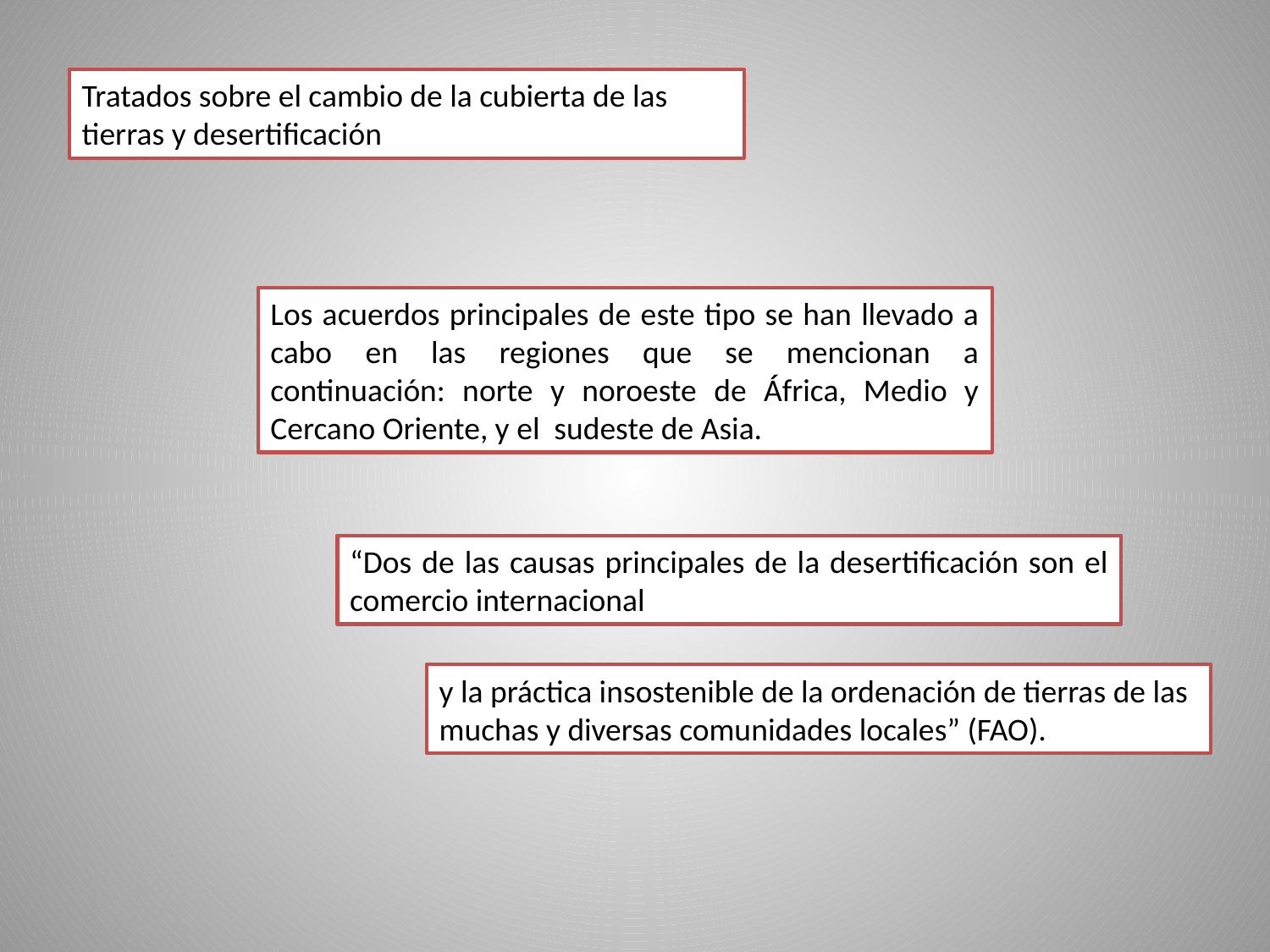

Tratados sobre el cambio de la cubierta de las tierras y desertificación
Los acuerdos principales de este tipo se han llevado a cabo en las regiones que se mencionan a continuación: norte y noroeste de África, Medio y Cercano Oriente, y el  sudeste de Asia.
“Dos de las causas principales de la desertificación son el comercio internacional
y la práctica insostenible de la ordenación de tierras de las muchas y diversas comunidades locales” (FAO).